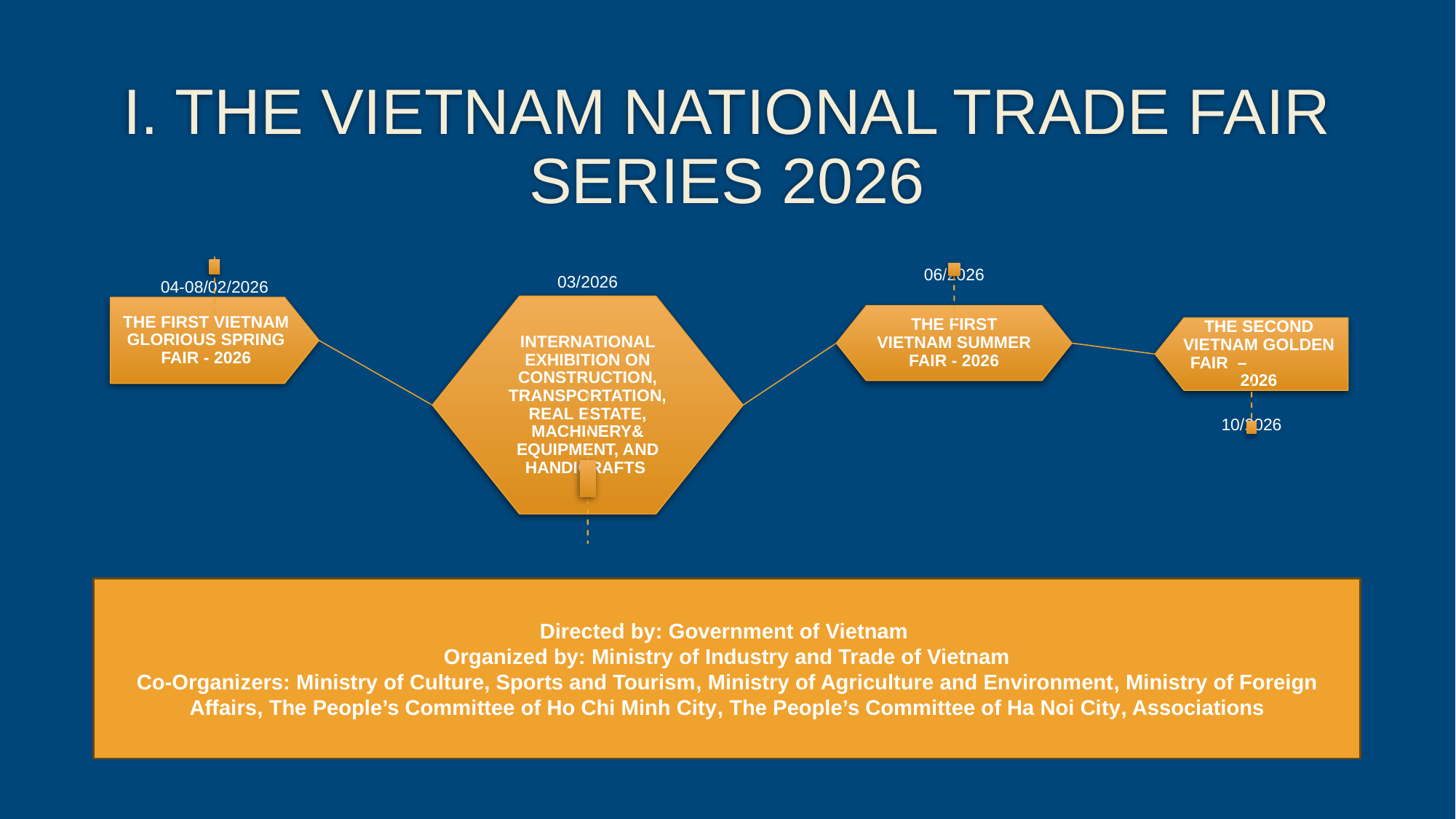

# I. THE VIETNAM NATIONAL TRADE FAIR SERIES 2026
THE FIRST VIETNAM GLORIOUS SPRING FAIR - 2026
04-08/02/2026
INTERNATIONAL EXHIBITION ON CONSTRUCTION, TRANSPORTATION, REAL ESTATE, MACHINERY& EQUIPMENT, AND HANDICRAFTS
03/2026
THE FIRST VIETNAM SUMMER FAIR - 2026
06/2026
THE SECOND VIETNAM GOLDEN FAIR  –                  2026
10/2026
Directed by: Government of Vietnam
Organized by: Ministry of Industry and Trade of Vietnam
Co-Organizers: Ministry of Culture, Sports and Tourism, Ministry of Agriculture and Environment, Ministry of Foreign Affairs, The People’s Committee of Ho Chi Minh City, The People’s Committee of Ha Noi City, Associations